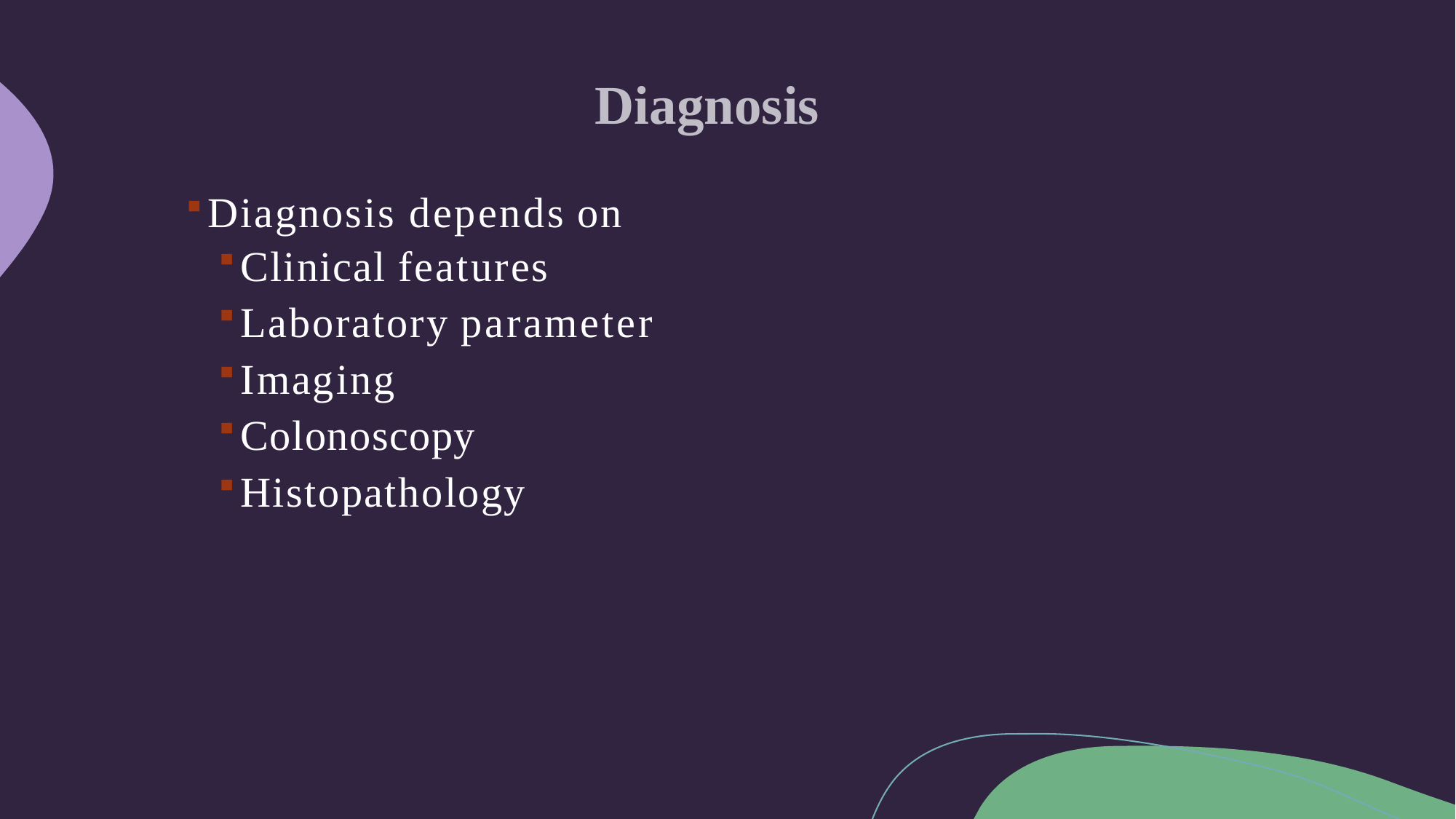

Diagnosis
Diagnosis depends on
Clinical features
Laboratory parameter
Imaging
Colonoscopy
Histopathology